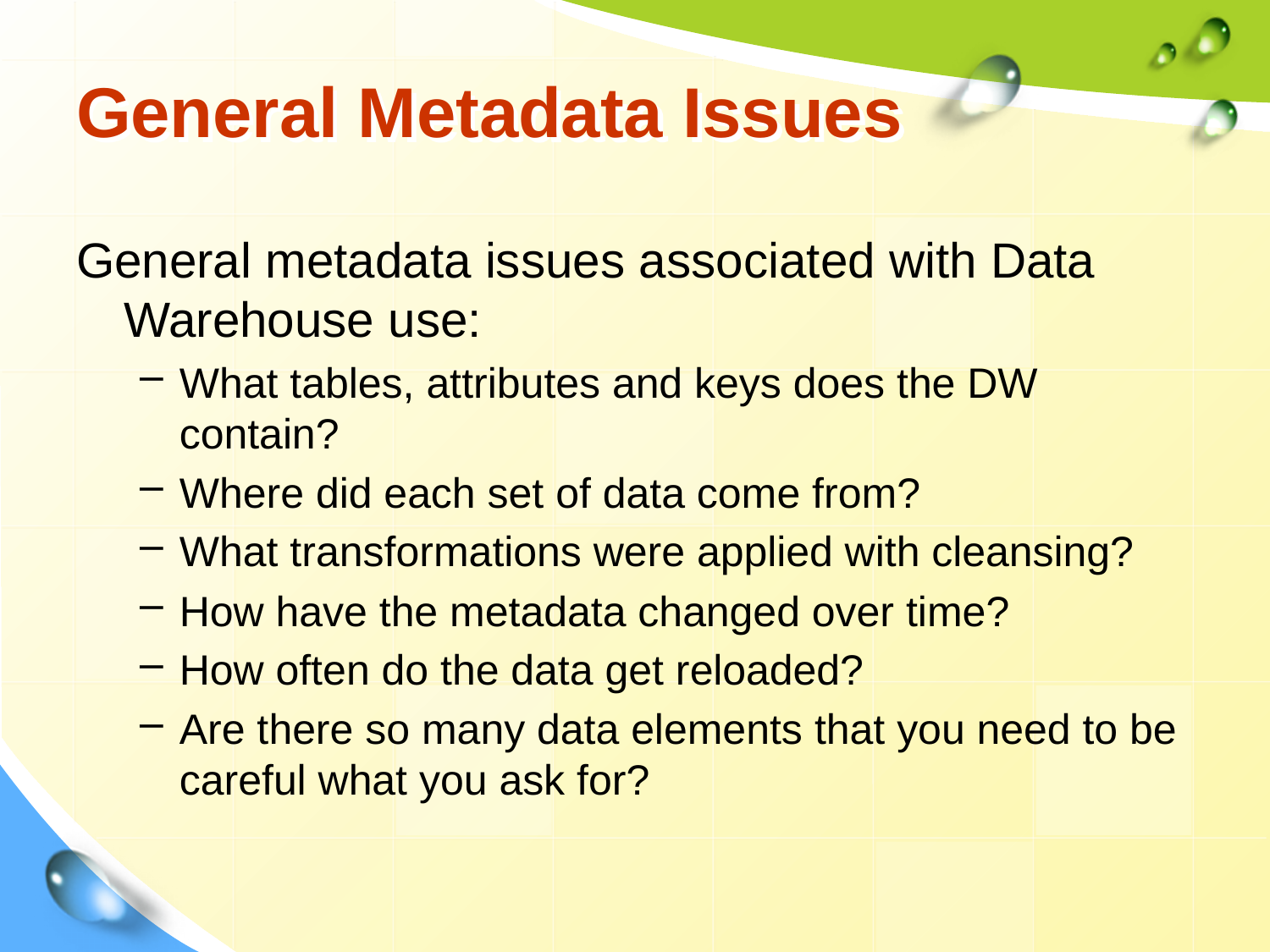

# General Metadata Issues
General metadata issues associated with Data Warehouse use:
What tables, attributes and keys does the DW contain?
Where did each set of data come from?
What transformations were applied with cleansing?
How have the metadata changed over time?
How often do the data get reloaded?
Are there so many data elements that you need to be careful what you ask for?